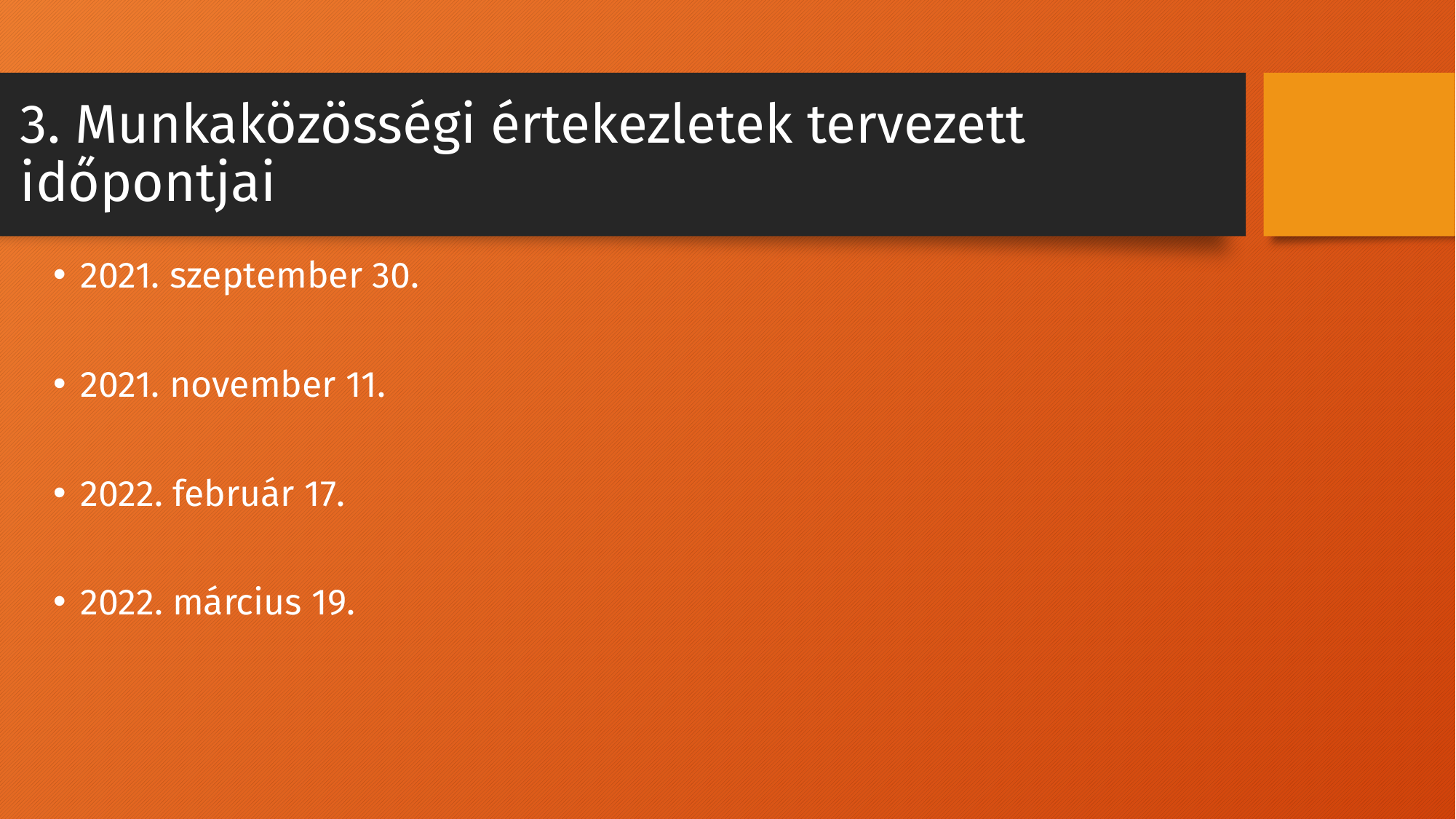

# 3. Munkaközösségi értekezletek tervezett időpontjai
2021. szeptember 30.

2021. november 11.

2022. február 17.

2022. március 19.